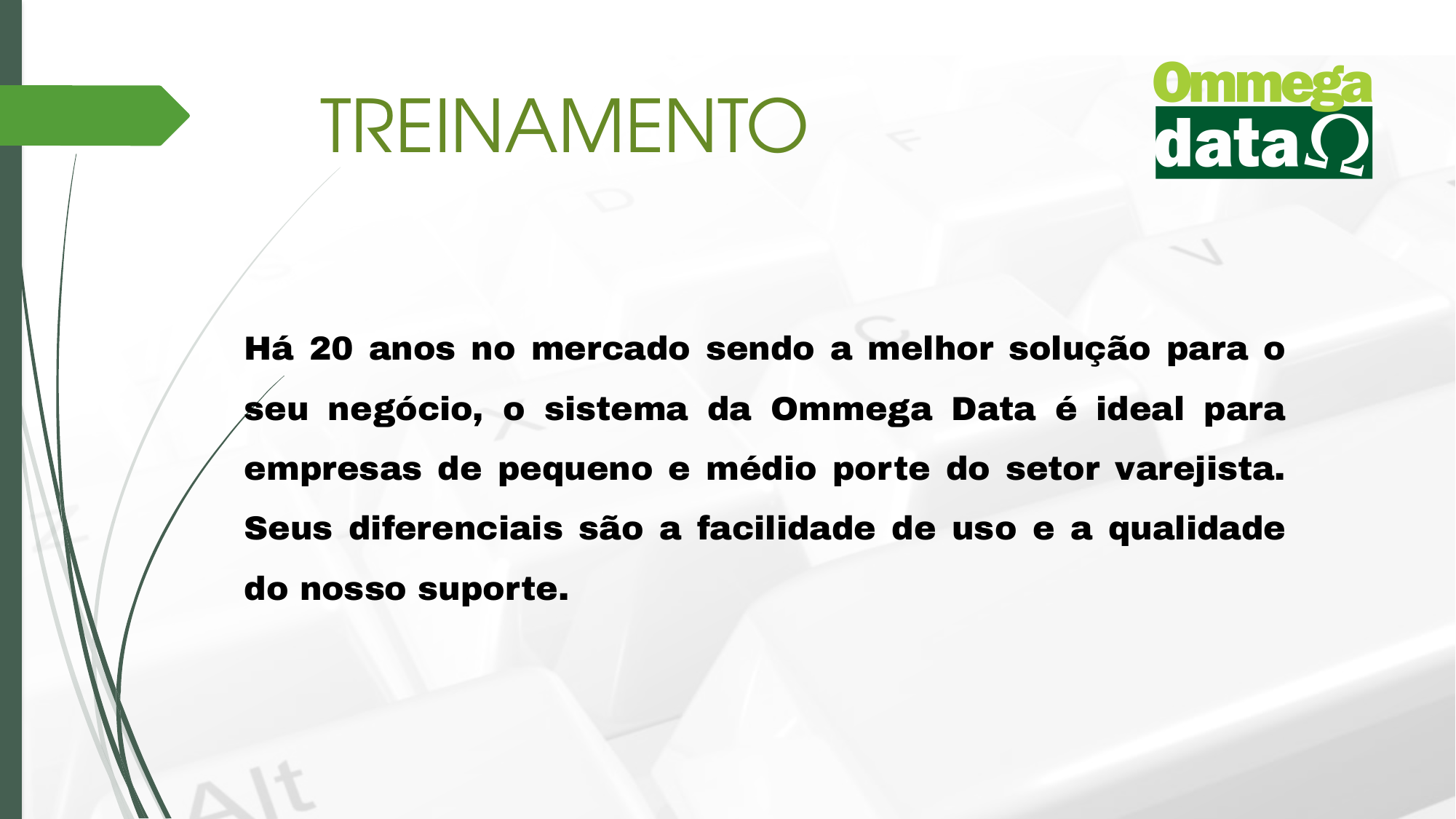

Há 20 anos no mercado sendo a melhor solução para o seu negócio, o sistema da Ommega Data é ideal para empresas de pequeno e médio porte do setor varejista. Seus diferenciais são a facilidade de uso e a qualidade do nosso suporte.